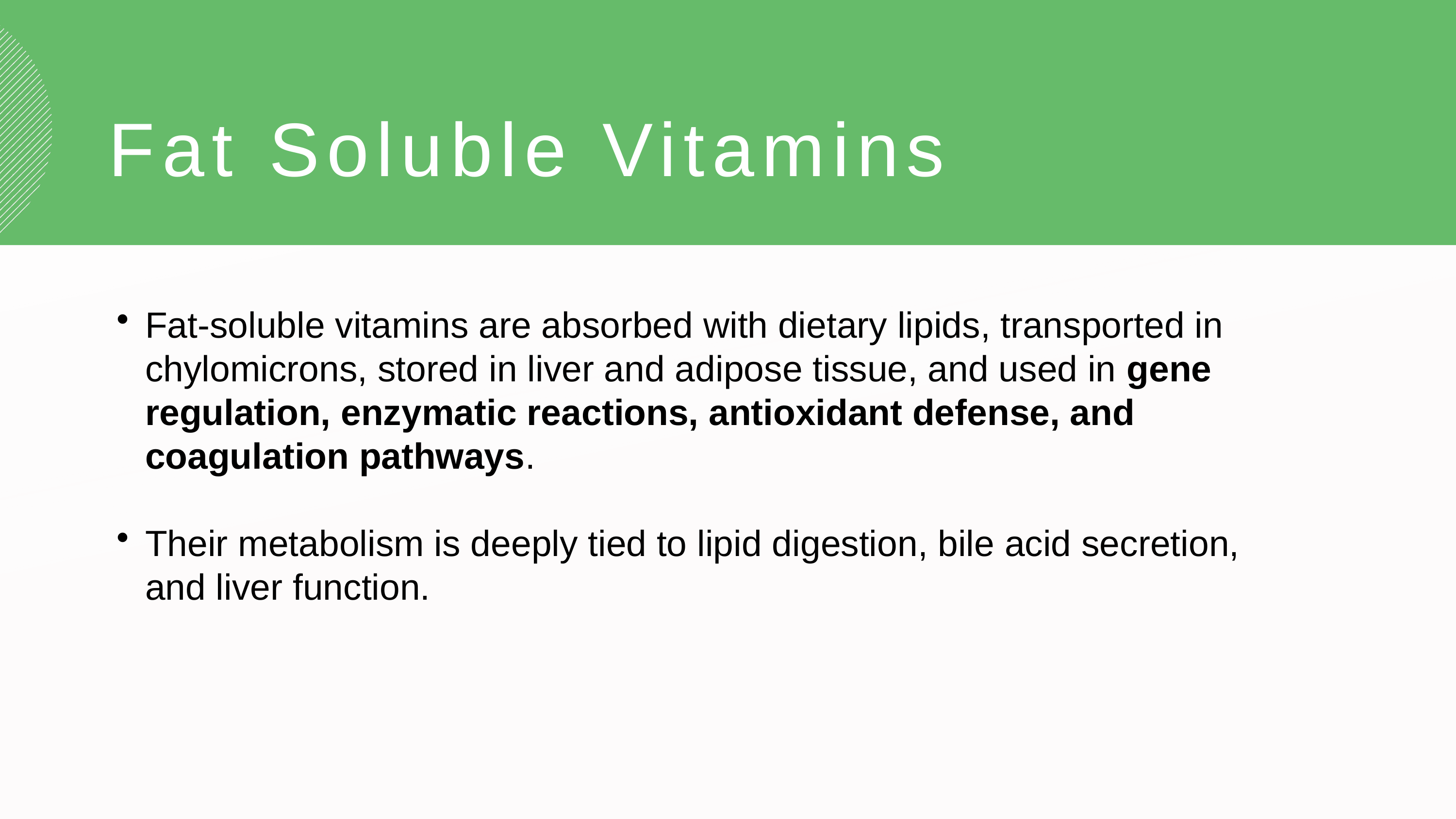

Fat Soluble Vitamins
Fat-soluble vitamins are absorbed with dietary lipids, transported in chylomicrons, stored in liver and adipose tissue, and used in gene regulation, enzymatic reactions, antioxidant defense, and coagulation pathways.

Their metabolism is deeply tied to lipid digestion, bile acid secretion, and liver function.
38